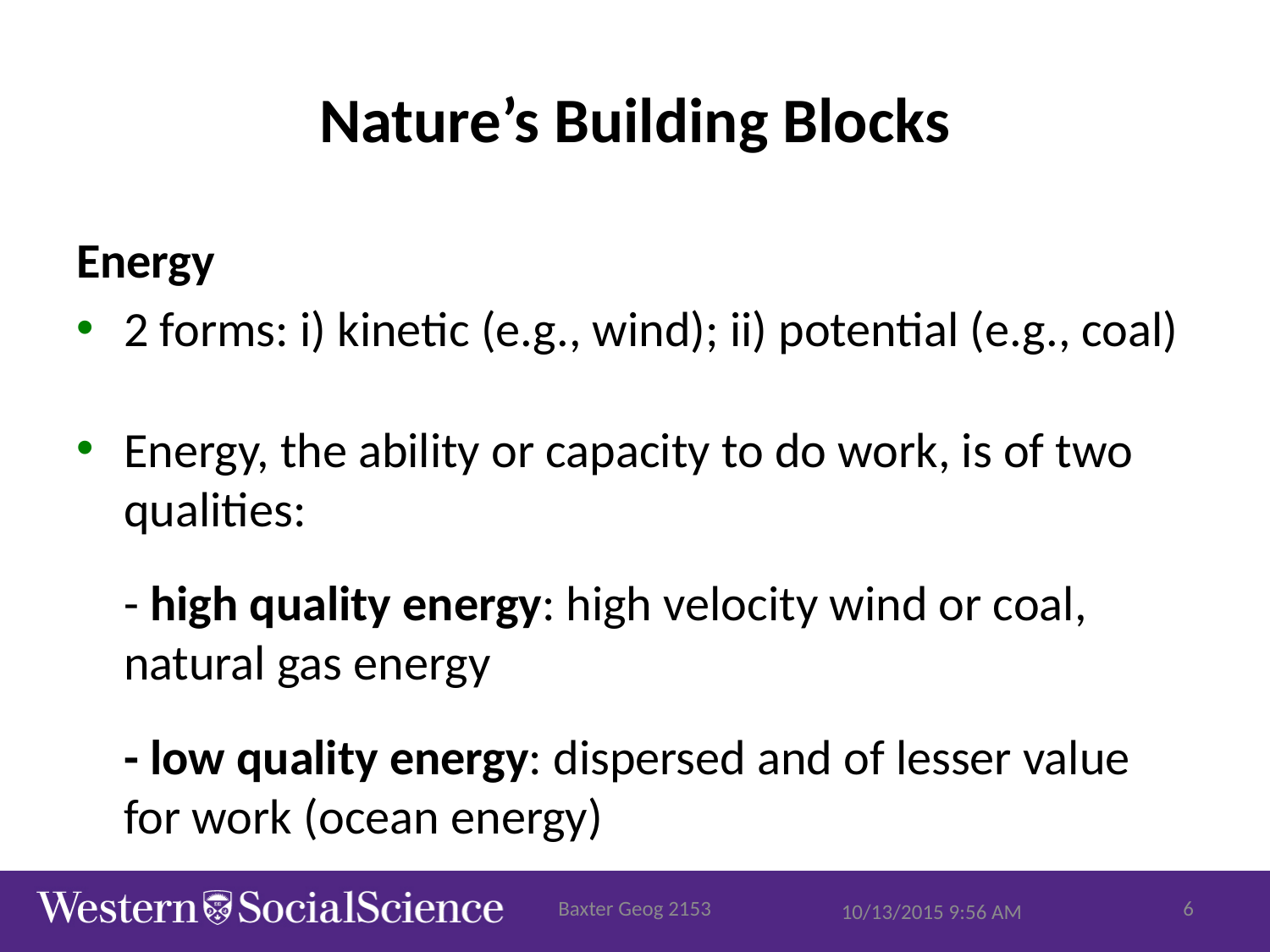

# Nature’s Building Blocks
Energy
2 forms: i) kinetic (e.g., wind); ii) potential (e.g., coal)

Energy, the ability or capacity to do work, is of two qualities:

	- high quality energy: high velocity wind or coal, natural gas energy

	- low quality energy: dispersed and of lesser value for work (ocean energy)

Baxter Geog 2153
6
10/13/2015 9:56 AM